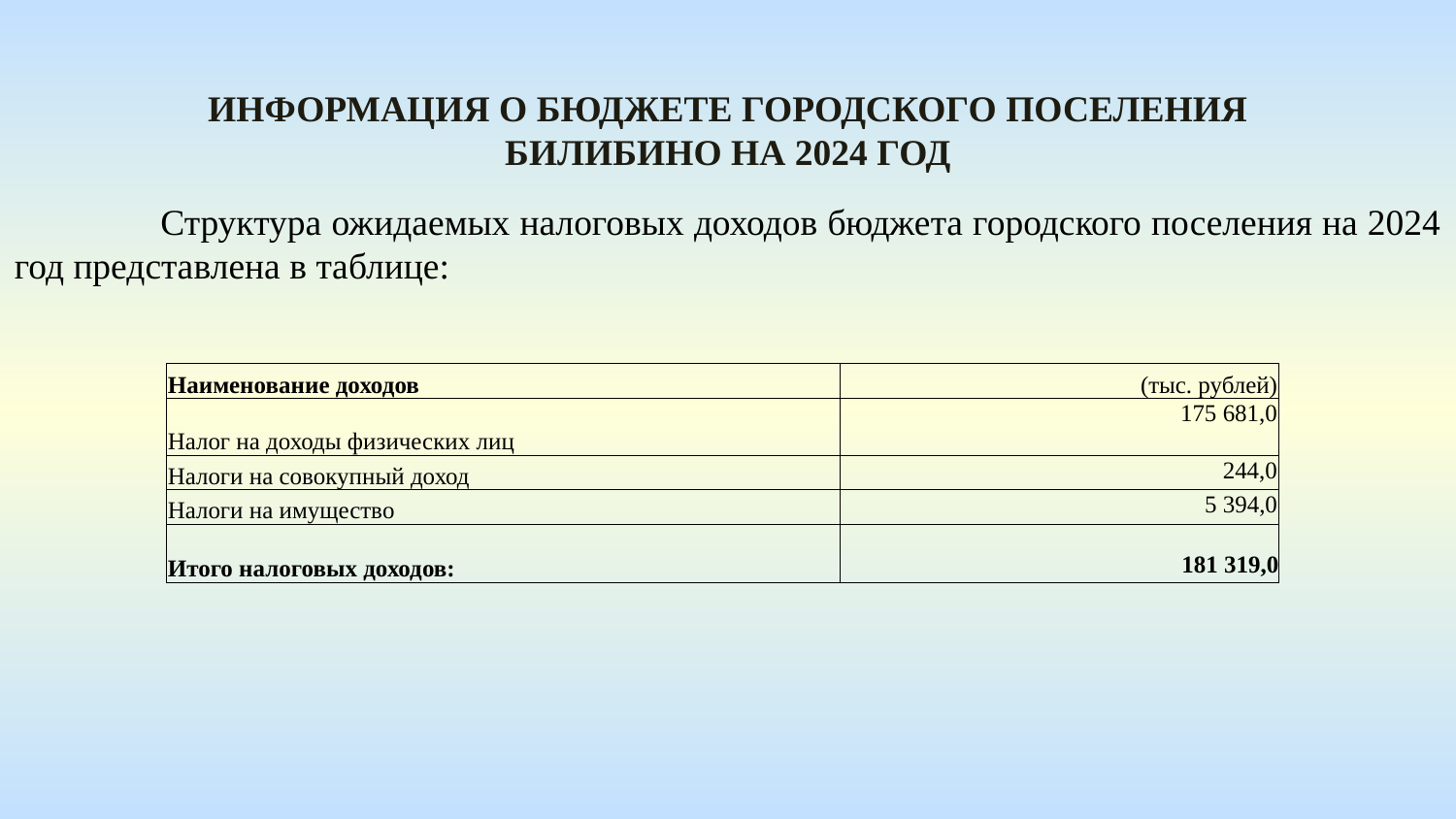

Информация о бюджете городского поселения Билибино На 2024 год
 	Структура ожидаемых налоговых доходов бюджета городского поселения на 2024 год представлена в таблице:
| Наименование доходов | (тыс. рублей) |
| --- | --- |
| Налог на доходы физических лиц | 175 681,0 |
| Налоги на совокупный доход | 244,0 |
| Налоги на имущество | 5 394,0 |
| Итого налоговых доходов: | 181 319,0 |